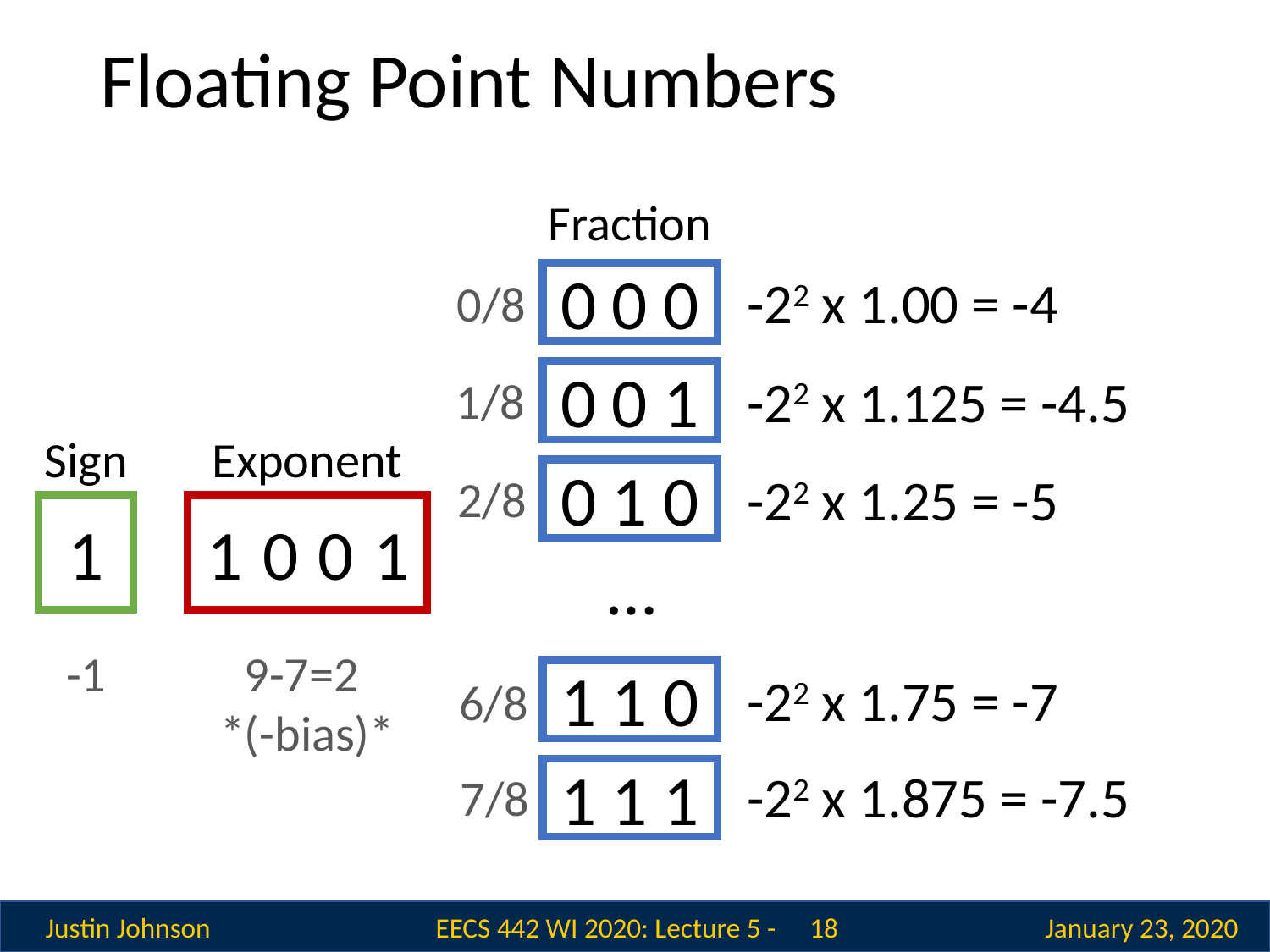

# Floating Point Numbers
Fraction
0
0
0

-22 x 1.00 = -4
0/8
0
0
1

-22 x 1.125 = -4.5
1/8
Sign
Exponent
0
1
0

-22 x 1.25 = -5
2/8
…
1
1
0

-22 x 1.75 = -7
6/8
1
1
1

-22 x 1.875 = -7.5
7/8

1
1
0
0
1
-1
9-7=2
*(-bias)*
  18